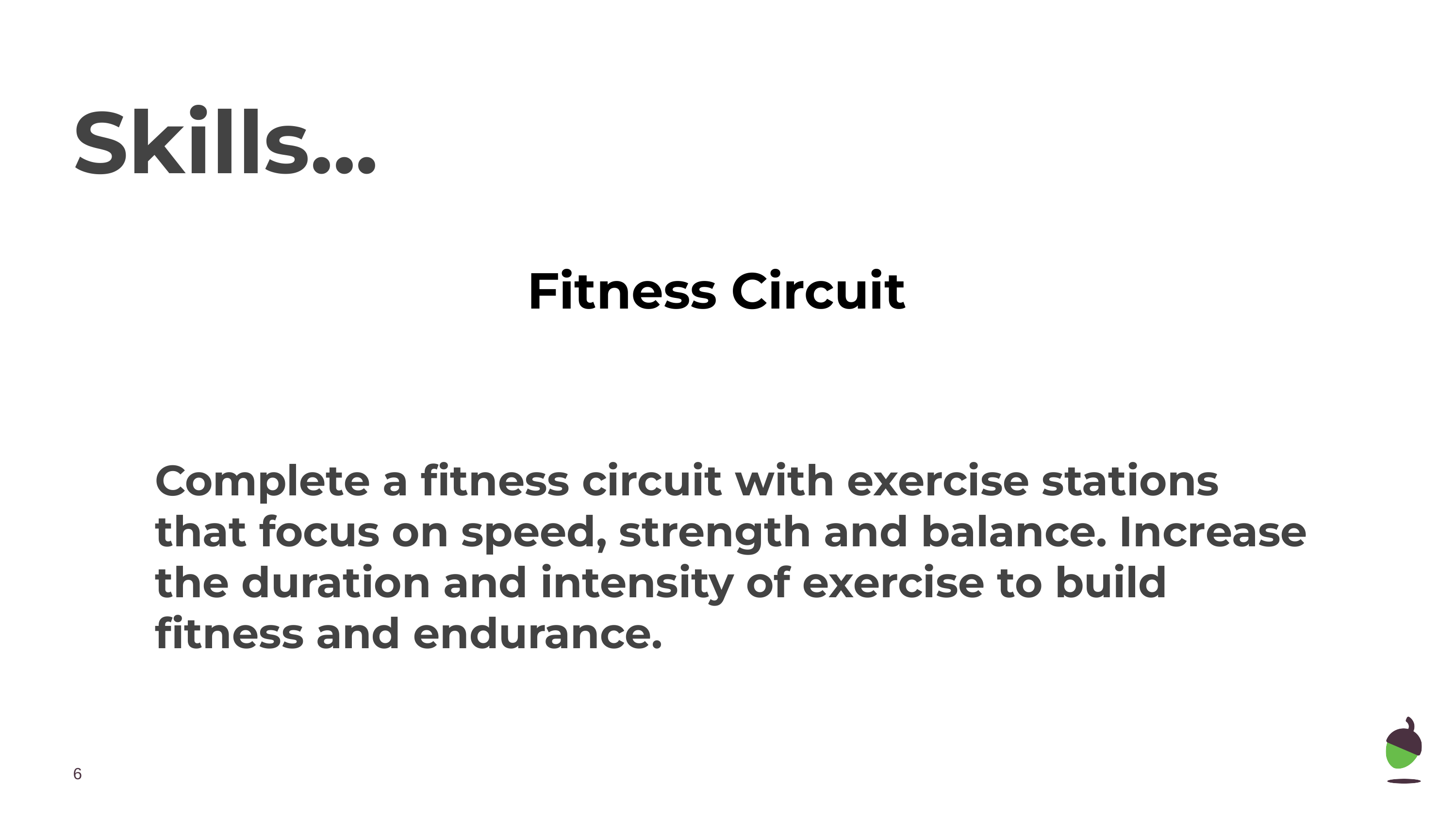

# Skills...
Fitness Circuit
Complete a fitness circuit with exercise stations that focus on speed, strength and balance. Increase the duration and intensity of exercise to build fitness and endurance.
6